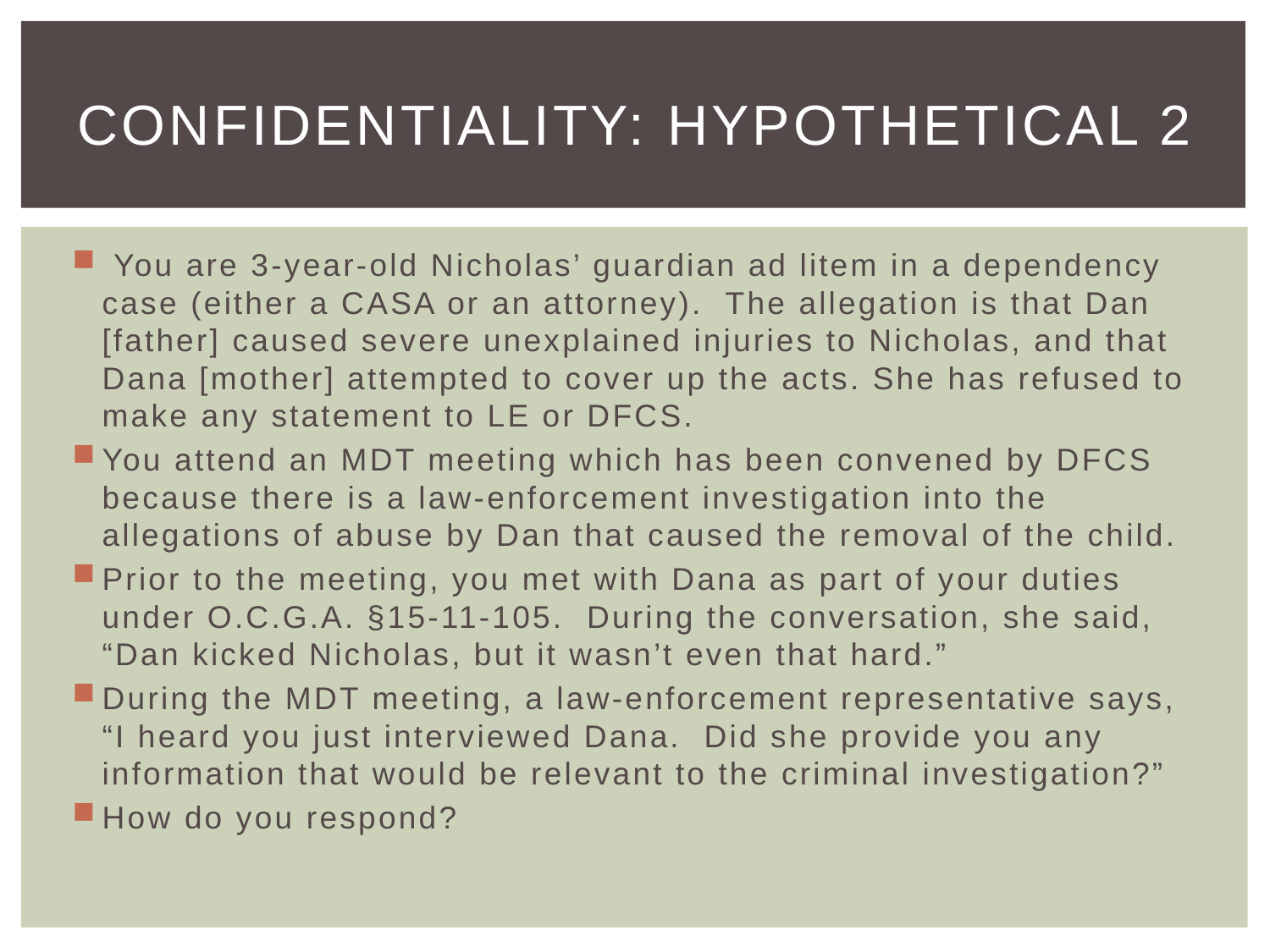

# Confidentiality: Hypothetical 2
 You are 3-year-old Nicholas’ guardian ad litem in a dependency case (either a CASA or an attorney).  The allegation is that Dan [father] caused severe unexplained injuries to Nicholas, and that Dana [mother] attempted to cover up the acts. She has refused to make any statement to LE or DFCS.
You attend an MDT meeting which has been convened by DFCS because there is a law-enforcement investigation into the allegations of abuse by Dan that caused the removal of the child.
Prior to the meeting, you met with Dana as part of your duties under O.C.G.A. §15-11-105.  During the conversation, she said, “Dan kicked Nicholas, but it wasn’t even that hard.”
During the MDT meeting, a law-enforcement representative says, “I heard you just interviewed Dana.  Did she provide you any information that would be relevant to the criminal investigation?”
How do you respond?